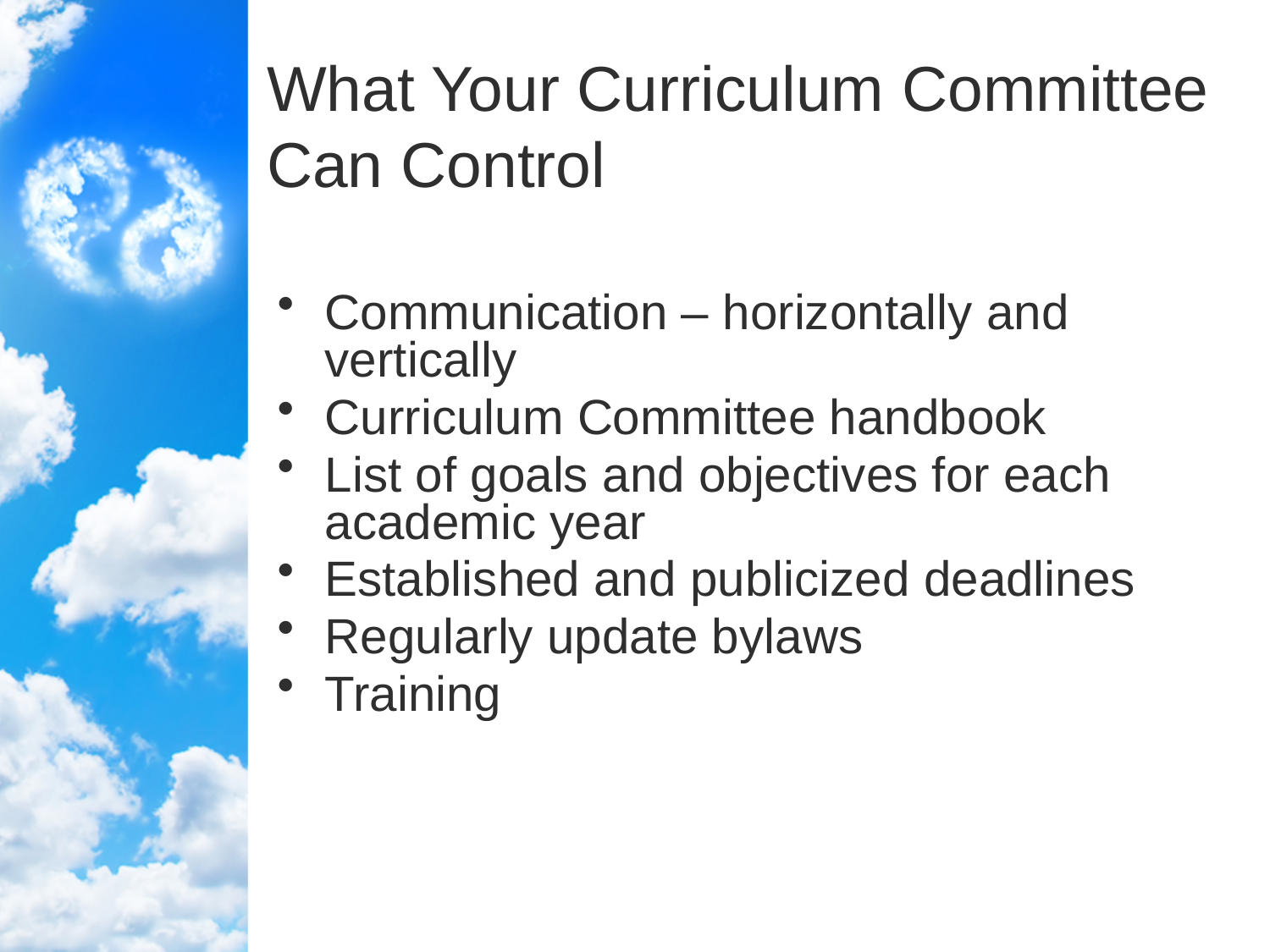

# What Your Curriculum Committee Can Control
Communication – horizontally and vertically
Curriculum Committee handbook
List of goals and objectives for each academic year
Established and publicized deadlines
Regularly update bylaws
Training